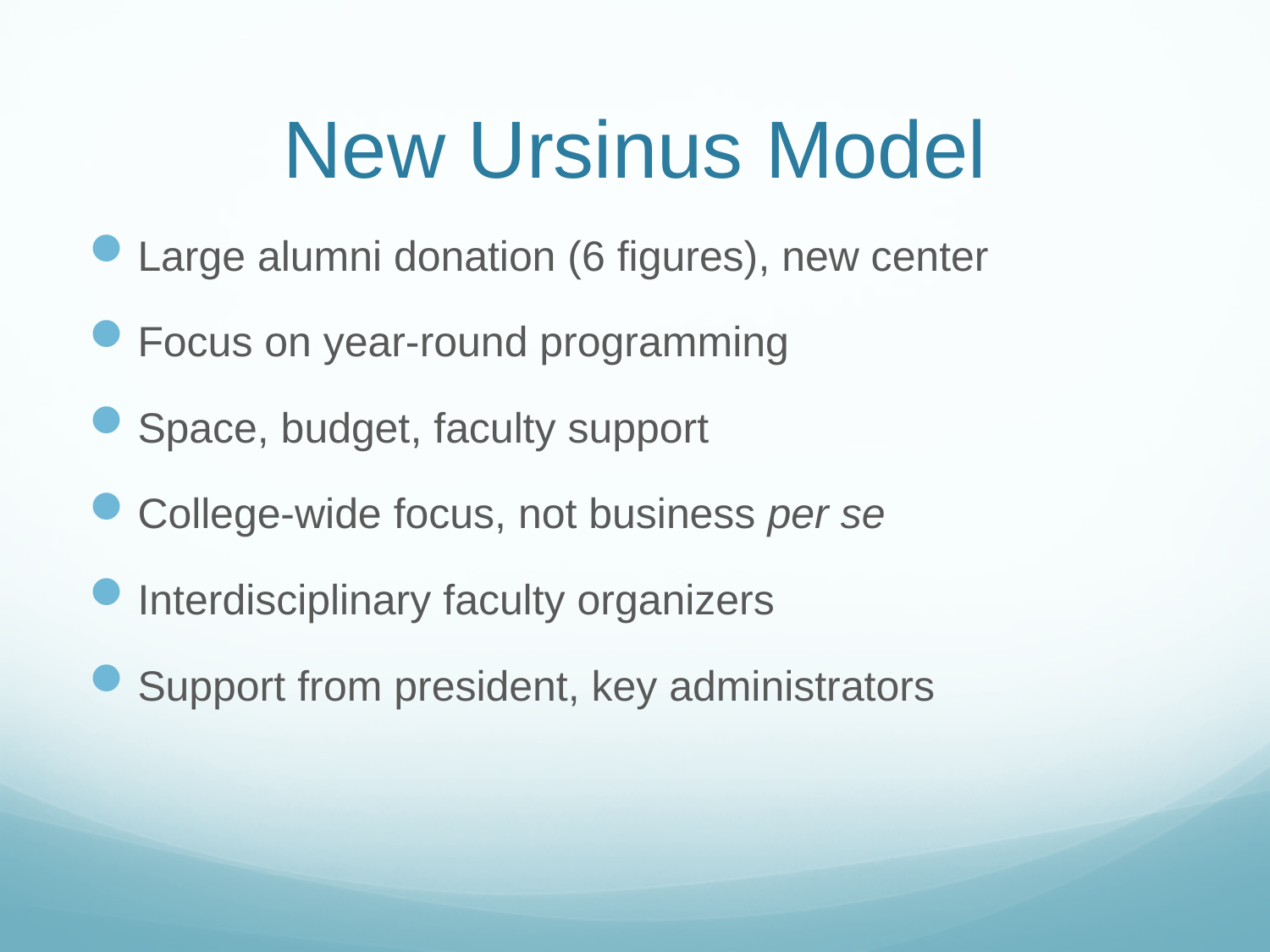

# New Ursinus Model
Large alumni donation (6 figures), new center
Focus on year-round programming
Space, budget, faculty support
College-wide focus, not business per se
Interdisciplinary faculty organizers
Support from president, key administrators